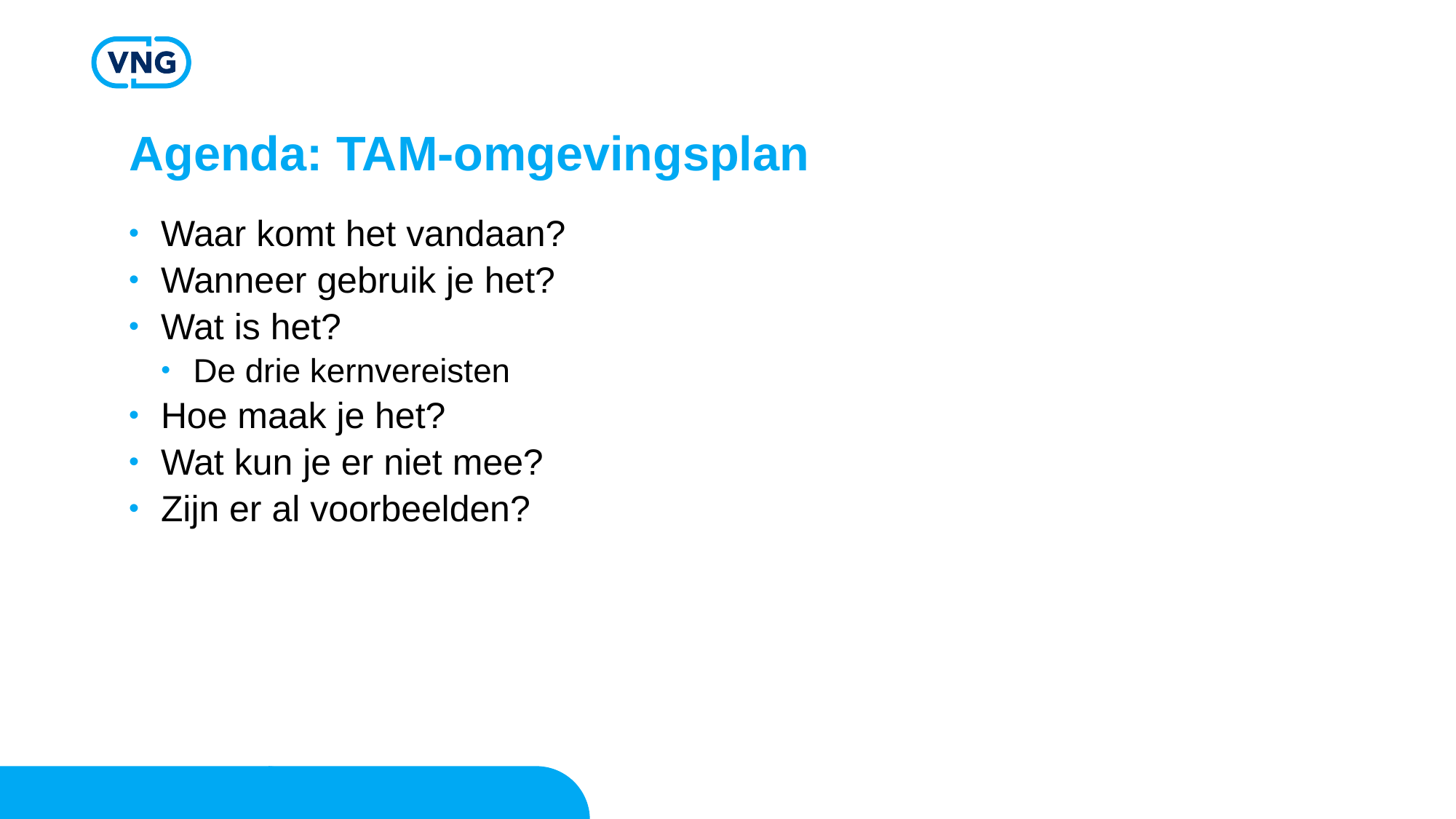

# Agenda: TAM-omgevingsplan
Waar komt het vandaan?
Wanneer gebruik je het?
Wat is het?
De drie kernvereisten
Hoe maak je het?
Wat kun je er niet mee?
Zijn er al voorbeelden?